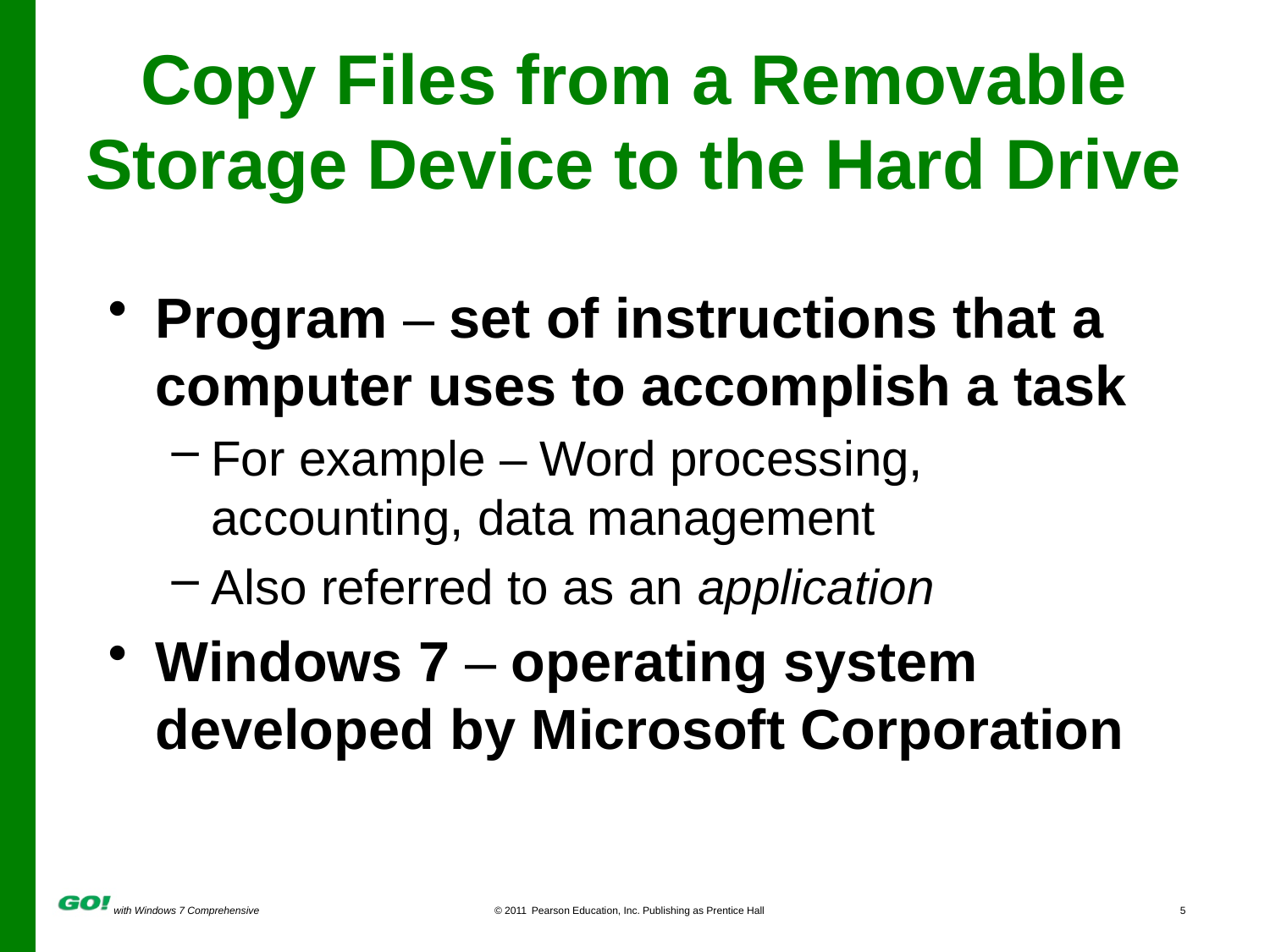

# Copy Files from a Removable Storage Device to the Hard Drive
Program – set of instructions that a computer uses to accomplish a task
For example – Word processing, accounting, data management
Also referred to as an application
Windows 7 – operating system developed by Microsoft Corporation